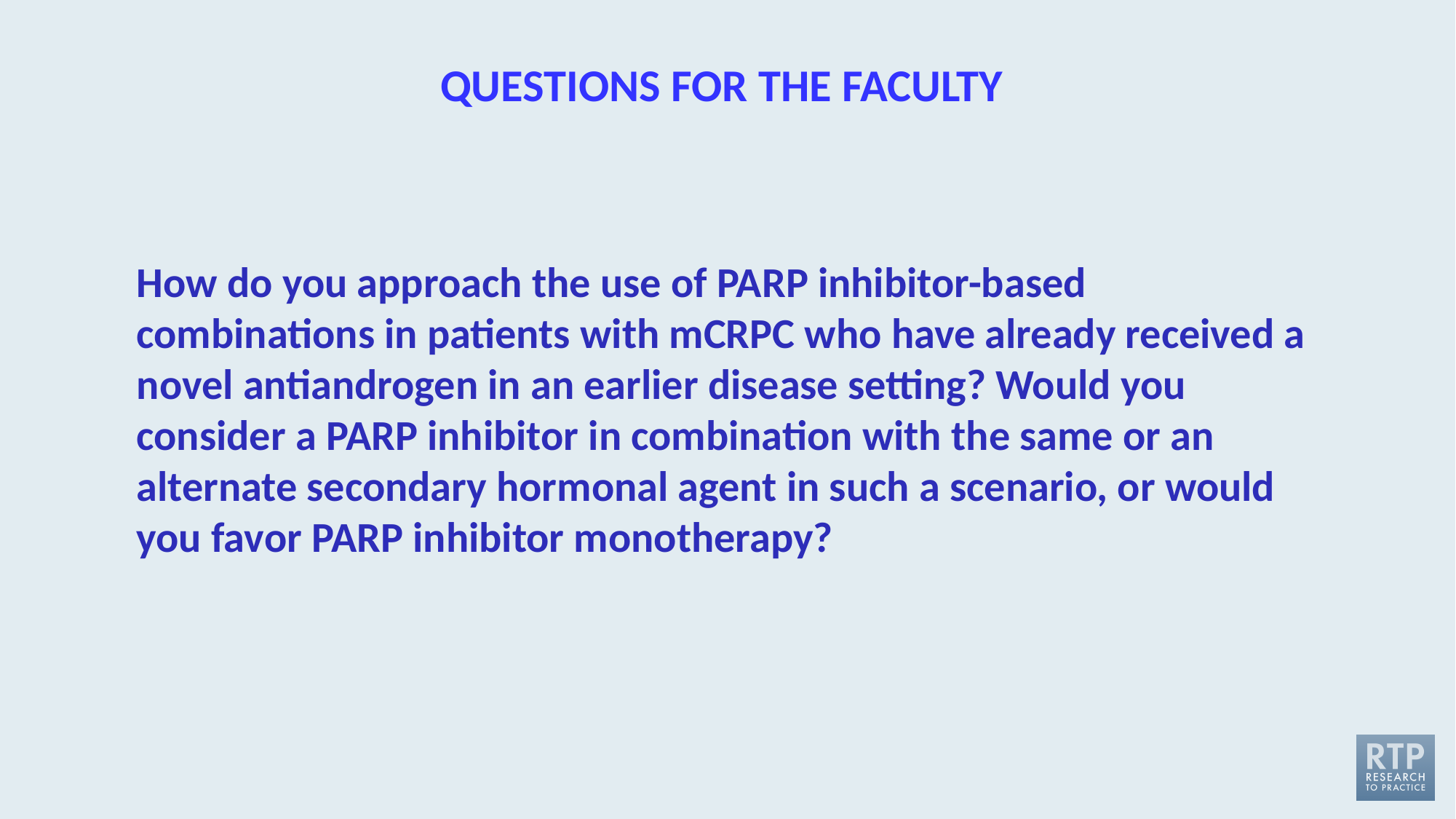

QUESTIONS FOR THE FACULTY
How do you approach the use of PARP inhibitor-based combinations in patients with mCRPC who have already received a novel antiandrogen in an earlier disease setting? Would you consider a PARP inhibitor in combination with the same or an alternate secondary hormonal agent in such a scenario, or would you favor PARP inhibitor monotherapy?